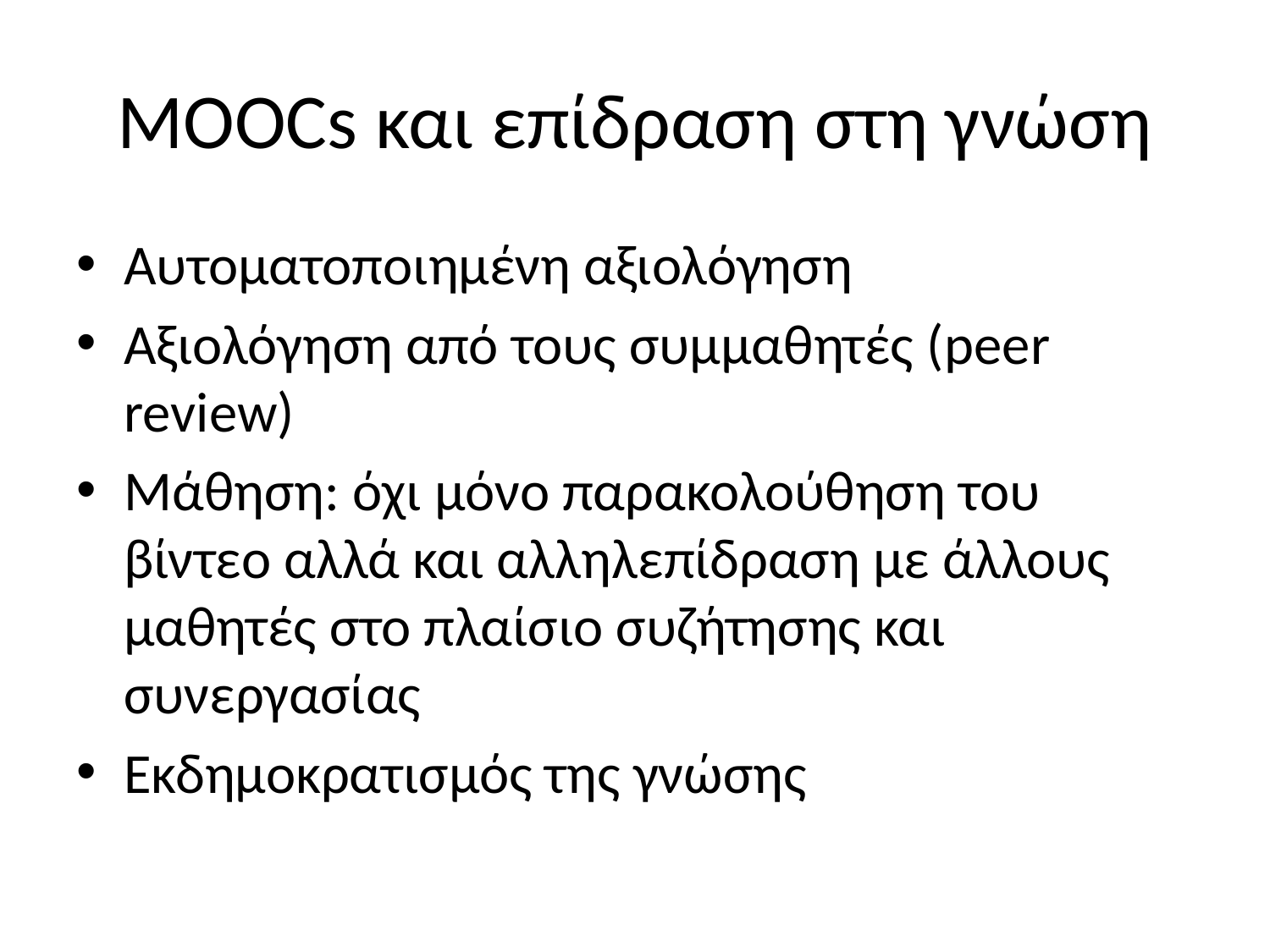

# MOOCs και επίδραση στη γνώση
Αυτοματοποιημένη αξιολόγηση
Αξιολόγηση από τους συμμαθητές (peer review)
Μάθηση: όχι μόνο παρακολούθηση του βίντεο αλλά και αλληλεπίδραση με άλλους μαθητές στο πλαίσιο συζήτησης και συνεργασίας
Εκδημοκρατισμός της γνώσης